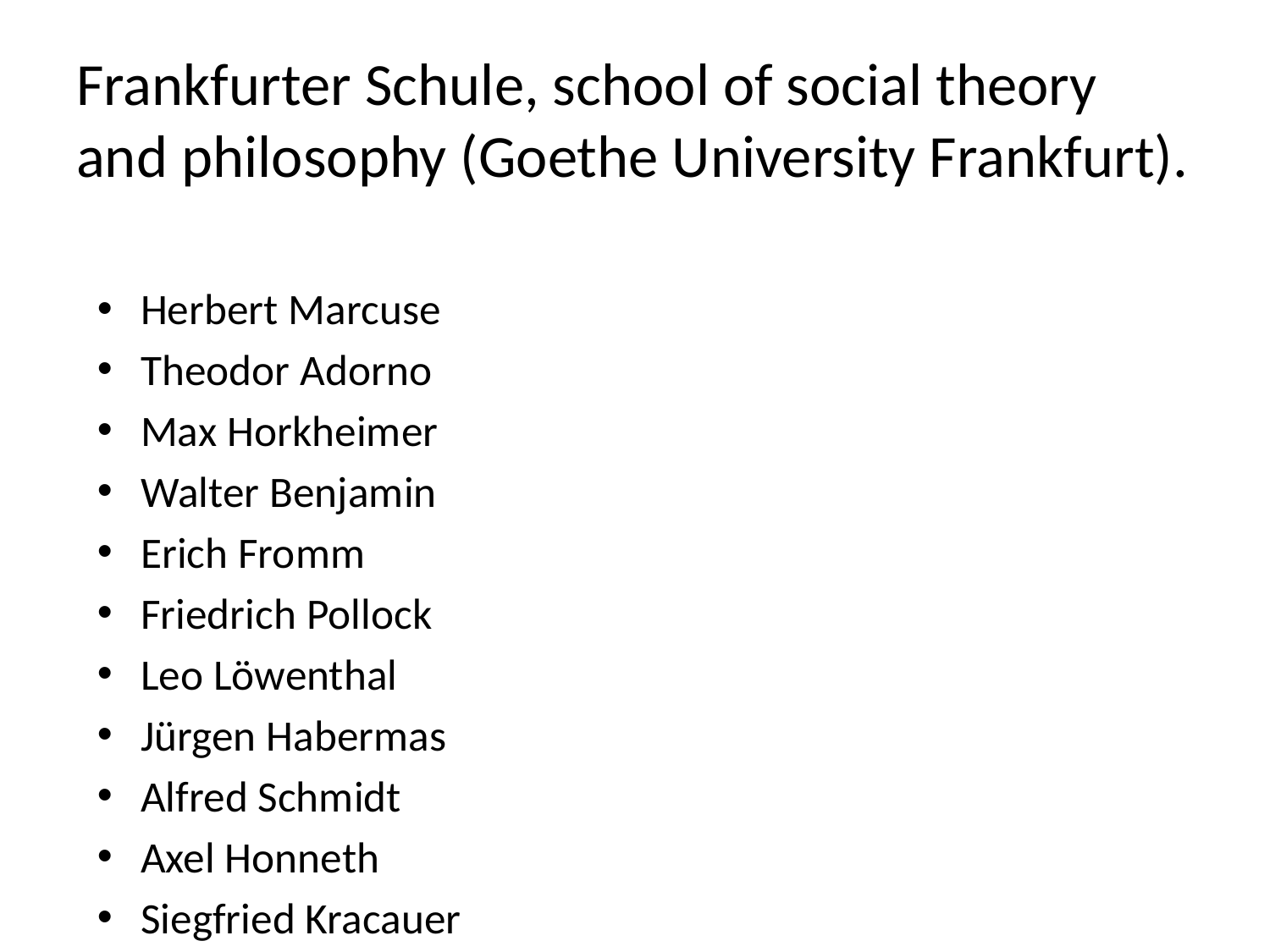

# Frankfurter Schule, school of social theory and philosophy (Goethe University Frankfurt).
Herbert Marcuse
Theodor Adorno
Max Horkheimer
Walter Benjamin
Erich Fromm
Friedrich Pollock
Leo Löwenthal
Jürgen Habermas
Alfred Schmidt
Axel Honneth
Siegfried Kracauer